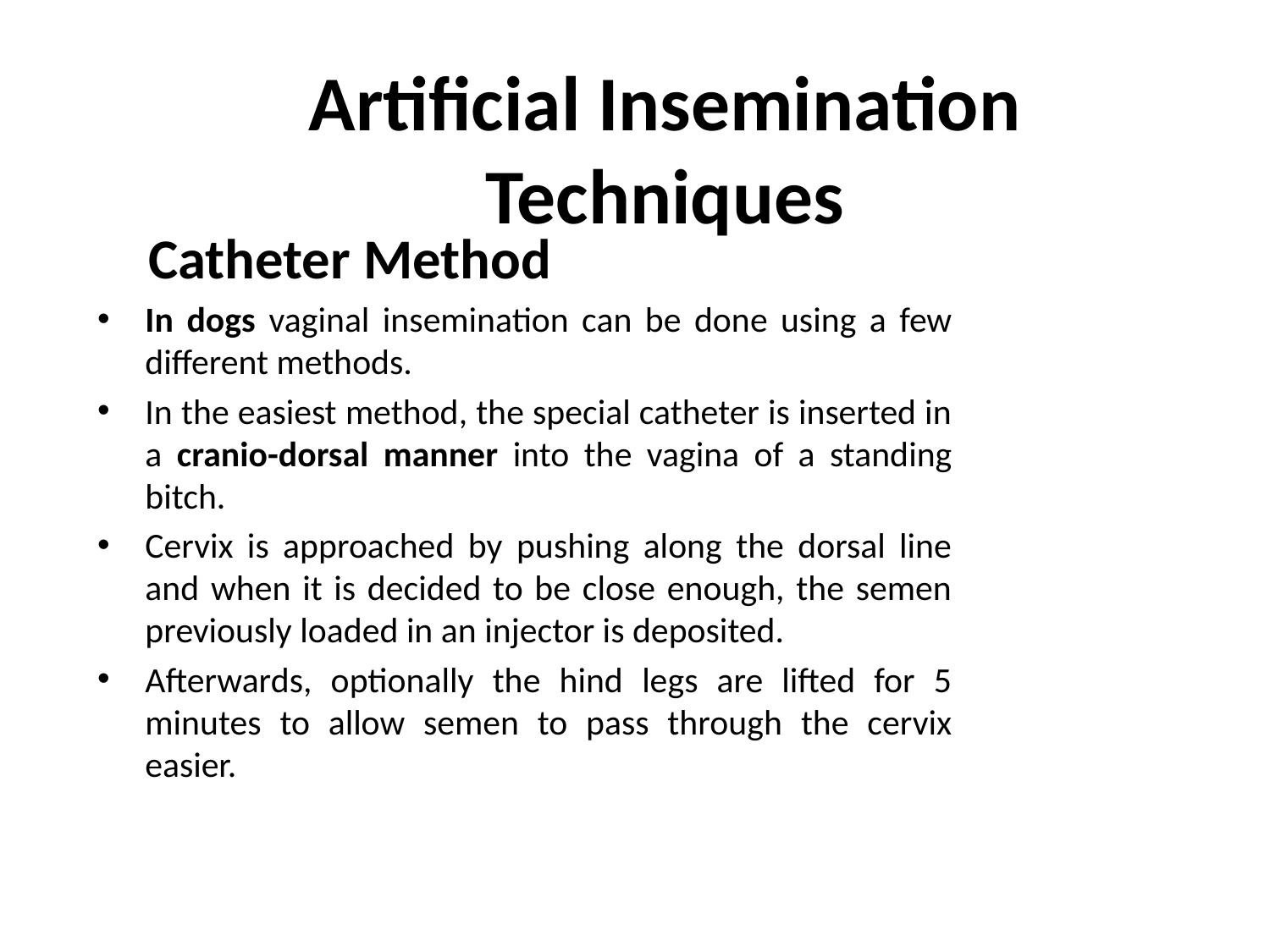

# Artificial Insemination Techniques
    Catheter Method
In dogs vaginal insemination can be done using a few different methods.
In the easiest method, the special catheter is inserted in a cranio-dorsal manner into the vagina of a standing bitch.
Cervix is approached by pushing along the dorsal line and when it is decided to be close enough, the semen previously loaded in an injector is deposited.
Afterwards, optionally the hind legs are lifted for 5 minutes to allow semen to pass through the cervix easier.